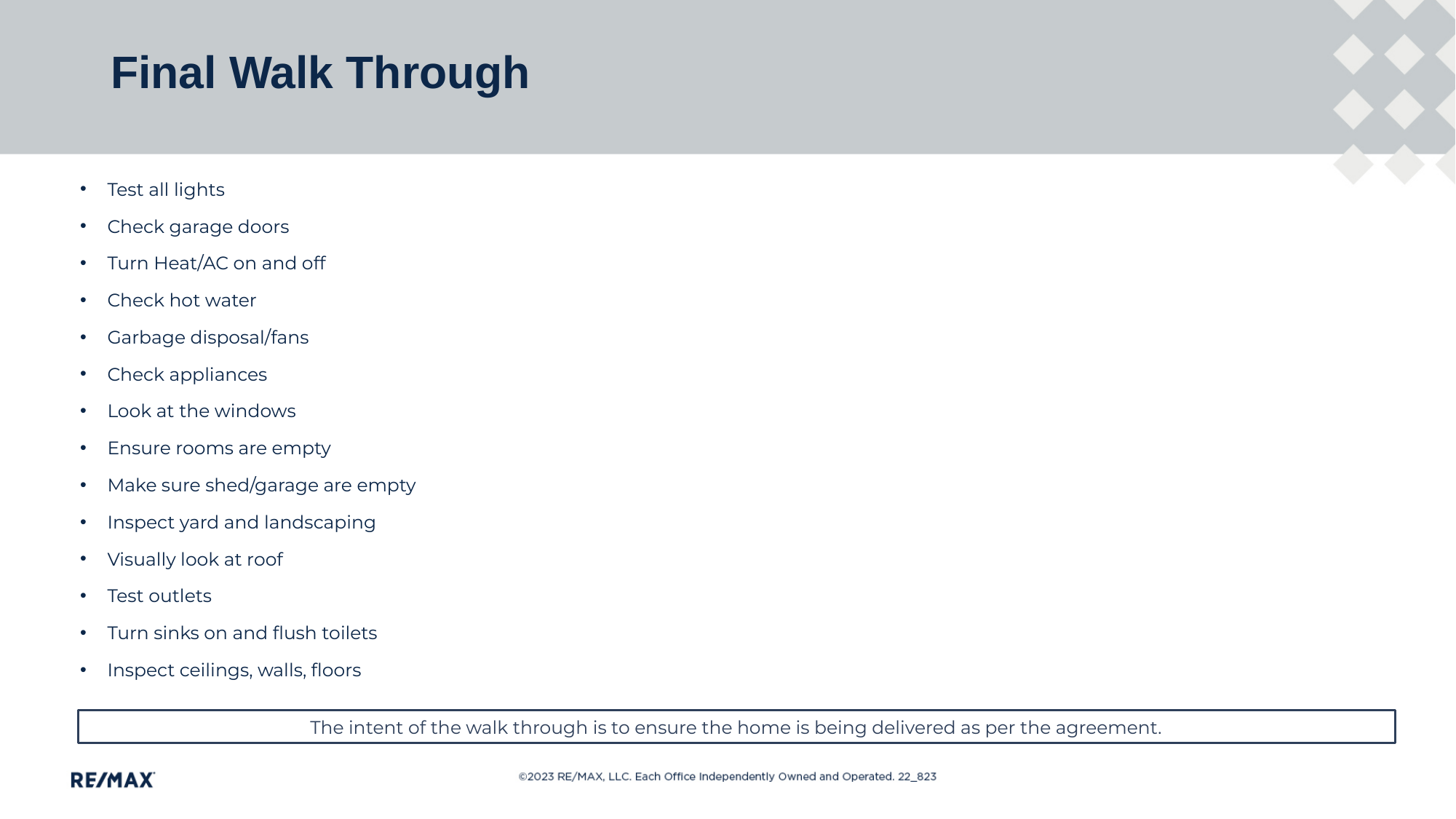

# Final Walk Through
Test all lights
Check garage doors
Turn Heat/AC on and off
Check hot water
Garbage disposal/fans
Check appliances
Look at the windows
Ensure rooms are empty
Make sure shed/garage are empty
Inspect yard and landscaping
Visually look at roof
Test outlets
Turn sinks on and flush toilets
Inspect ceilings, walls, floors

The intent of the walk through is to ensure the home is being delivered as per the agreement.